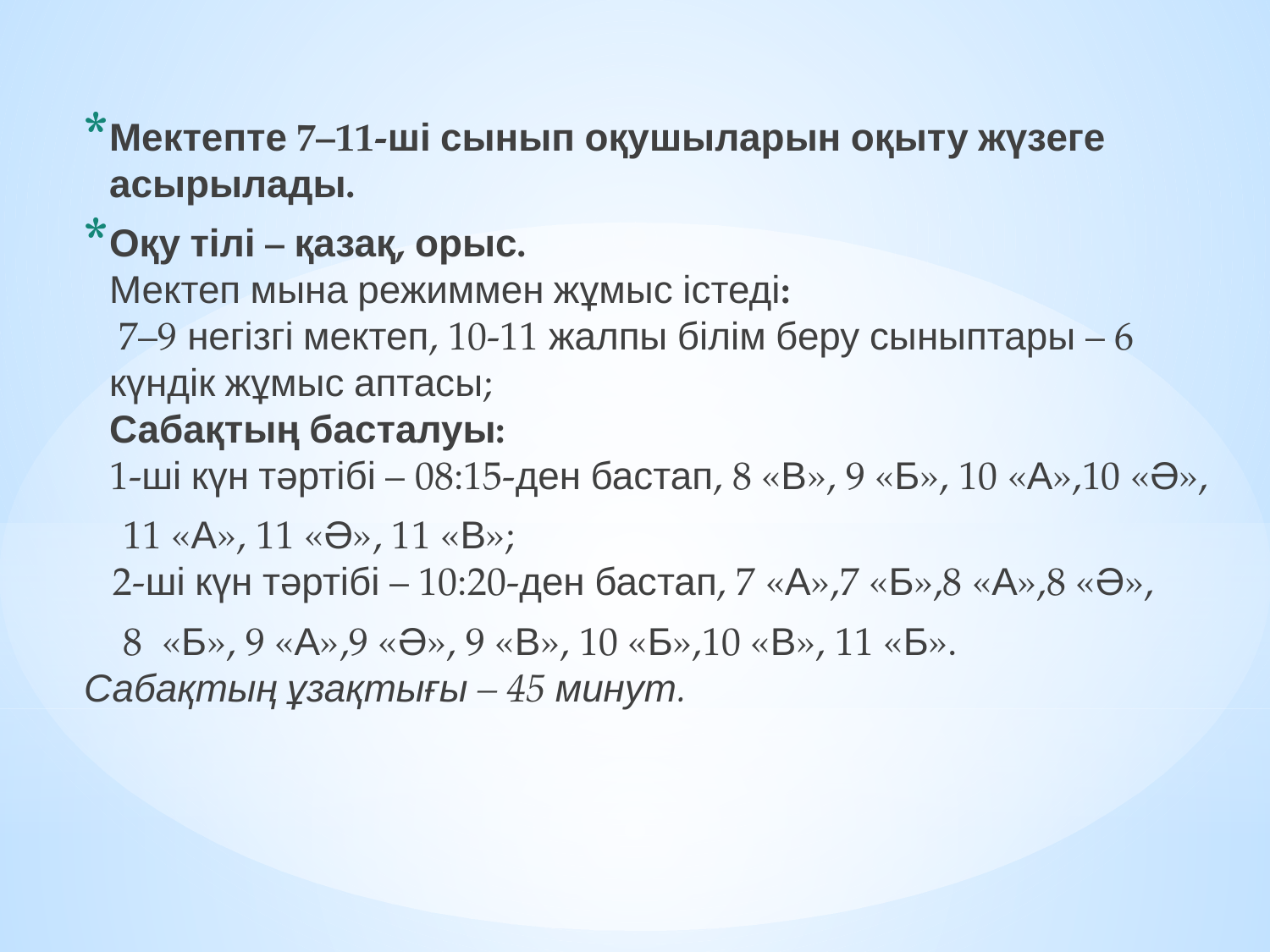

Мектепте 7–11-ші сынып оқушыларын оқыту жүзеге асырылады.
Оқу тілі – қазақ, орыс.
Мектеп мына режиммен жұмыс істеді:
 7–9 негізгі мектеп, 10-11 жалпы білім беру сыныптары – 6 күндік жұмыс аптасы;
Сабақтың басталуы:
1-ші күн тәртібі – 08:15-ден бастап, 8 «В», 9 «Б», 10 «А»,10 «Ә»,
    11 «А», 11 «Ә», 11 «В»;
   2-ші күн тәртібі – 10:20-ден бастап, 7 «А»,7 «Б»,8 «А»,8 «Ә»,
    8  «Б», 9 «А»,9 «Ә», 9 «В», 10 «Б»,10 «В», 11 «Б».
Сабақтың ұзақтығы – 45 минут.